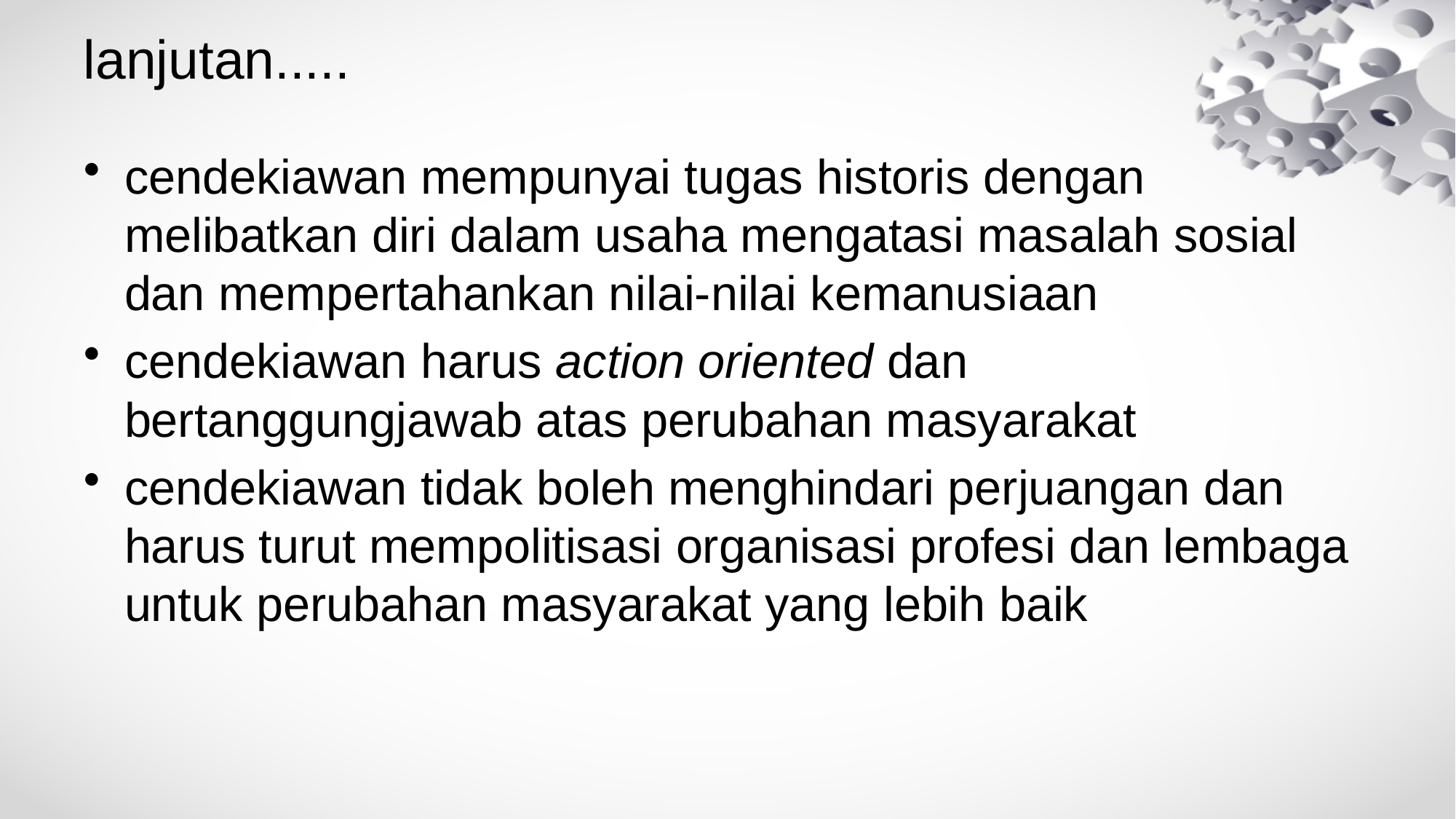

# lanjutan.....
cendekiawan mempunyai tugas historis dengan melibatkan diri dalam usaha mengatasi masalah sosial dan mempertahankan nilai-nilai kemanusiaan
cendekiawan harus action oriented dan bertanggungjawab atas perubahan masyarakat
cendekiawan tidak boleh menghindari perjuangan dan harus turut mempolitisasi organisasi profesi dan lembaga untuk perubahan masyarakat yang lebih baik